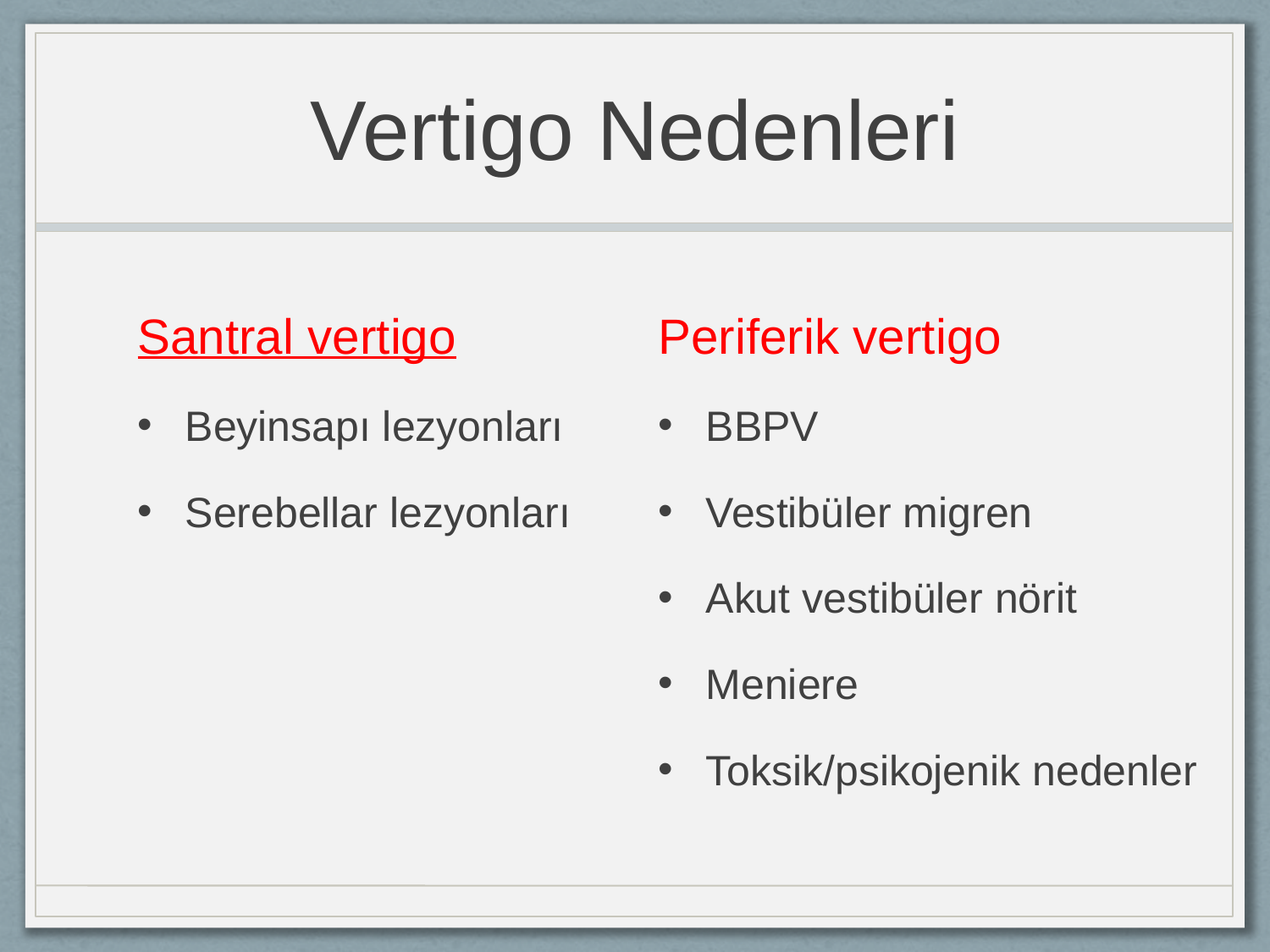

# Vertigo Nedenleri
Santral vertigo
Beyinsapı lezyonları
Serebellar lezyonları
Periferik vertigo
BBPV
Vestibüler migren
Akut vestibüler nörit
Meniere
Toksik/psikojenik nedenler